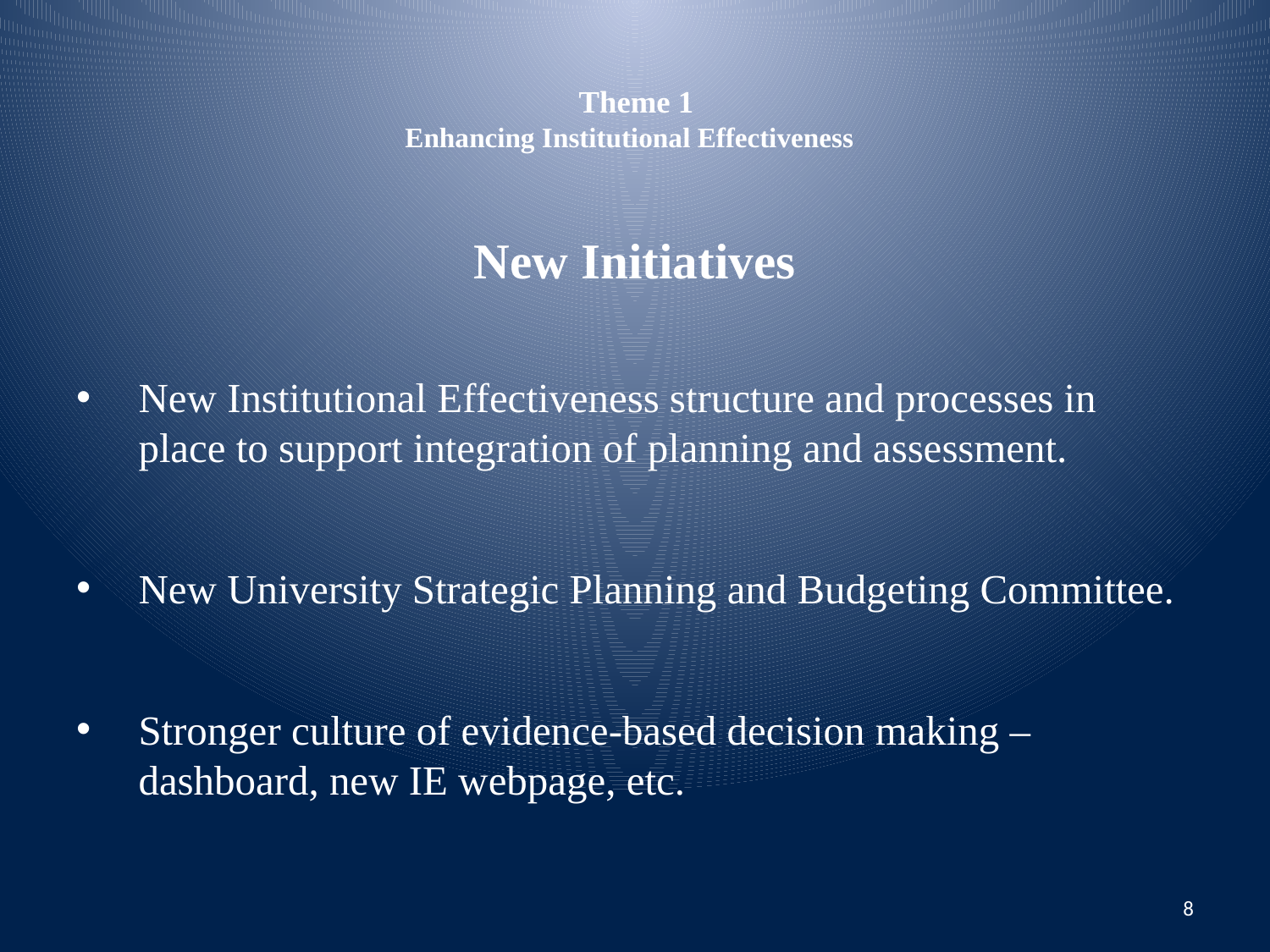

# Theme 1 Enhancing Institutional Effectiveness
New Initiatives

New Institutional Effectiveness structure and processes in place to support integration of planning and assessment.

New University Strategic Planning and Budgeting Committee.

Stronger culture of evidence-based decision making –dashboard, new IE webpage, etc.

8